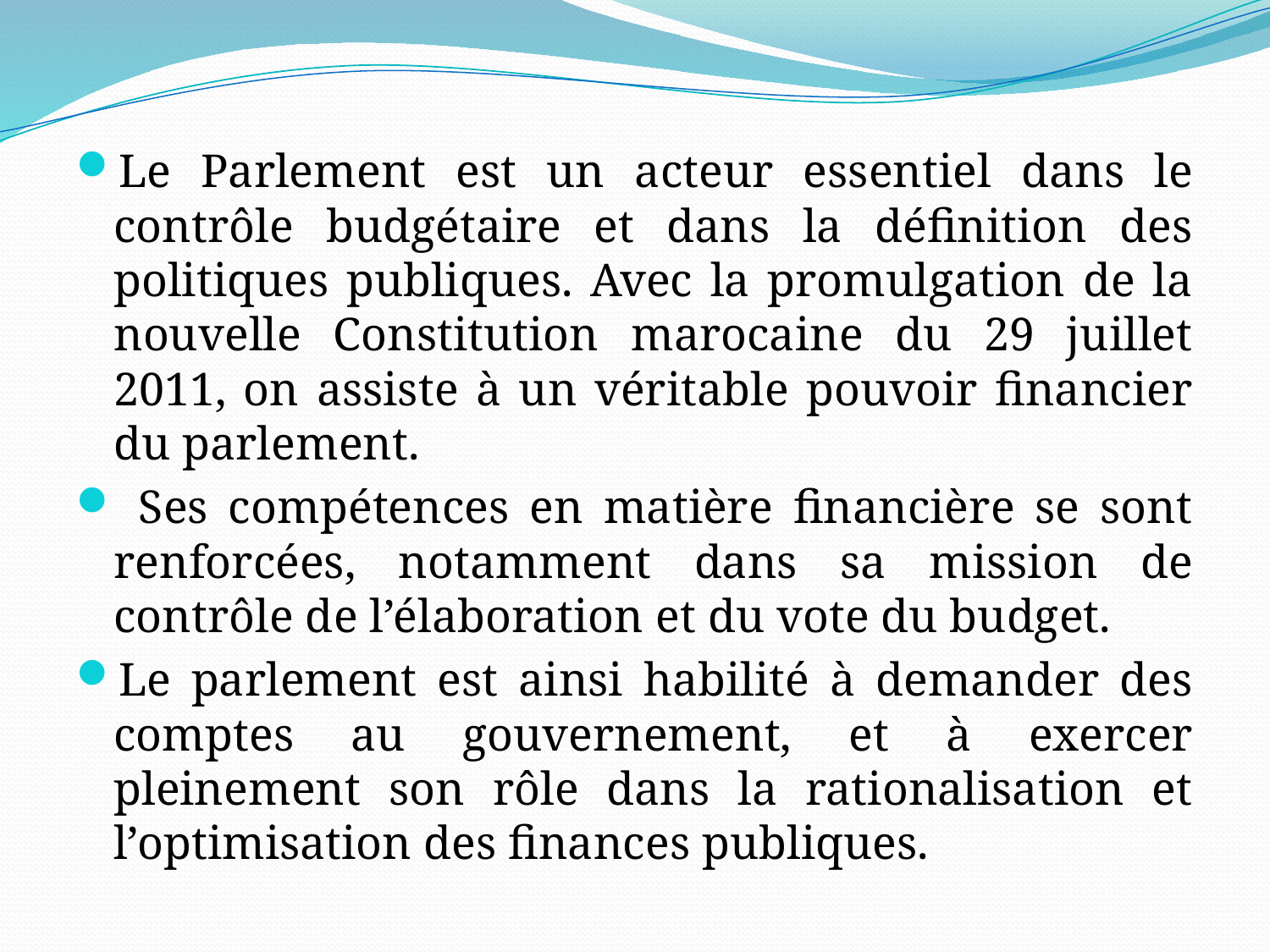

#
Le Parlement est un acteur essentiel dans le contrôle budgétaire et dans la définition des politiques publiques. Avec la promulgation de la nouvelle Constitution marocaine du 29 juillet 2011, on assiste à un véritable pouvoir financier du parlement.
 Ses compétences en matière financière se sont renforcées, notamment dans sa mission de contrôle de l’élaboration et du vote du budget.
Le parlement est ainsi habilité à demander des comptes au gouvernement, et à exercer pleinement son rôle dans la rationalisation et l’optimisation des finances publiques.